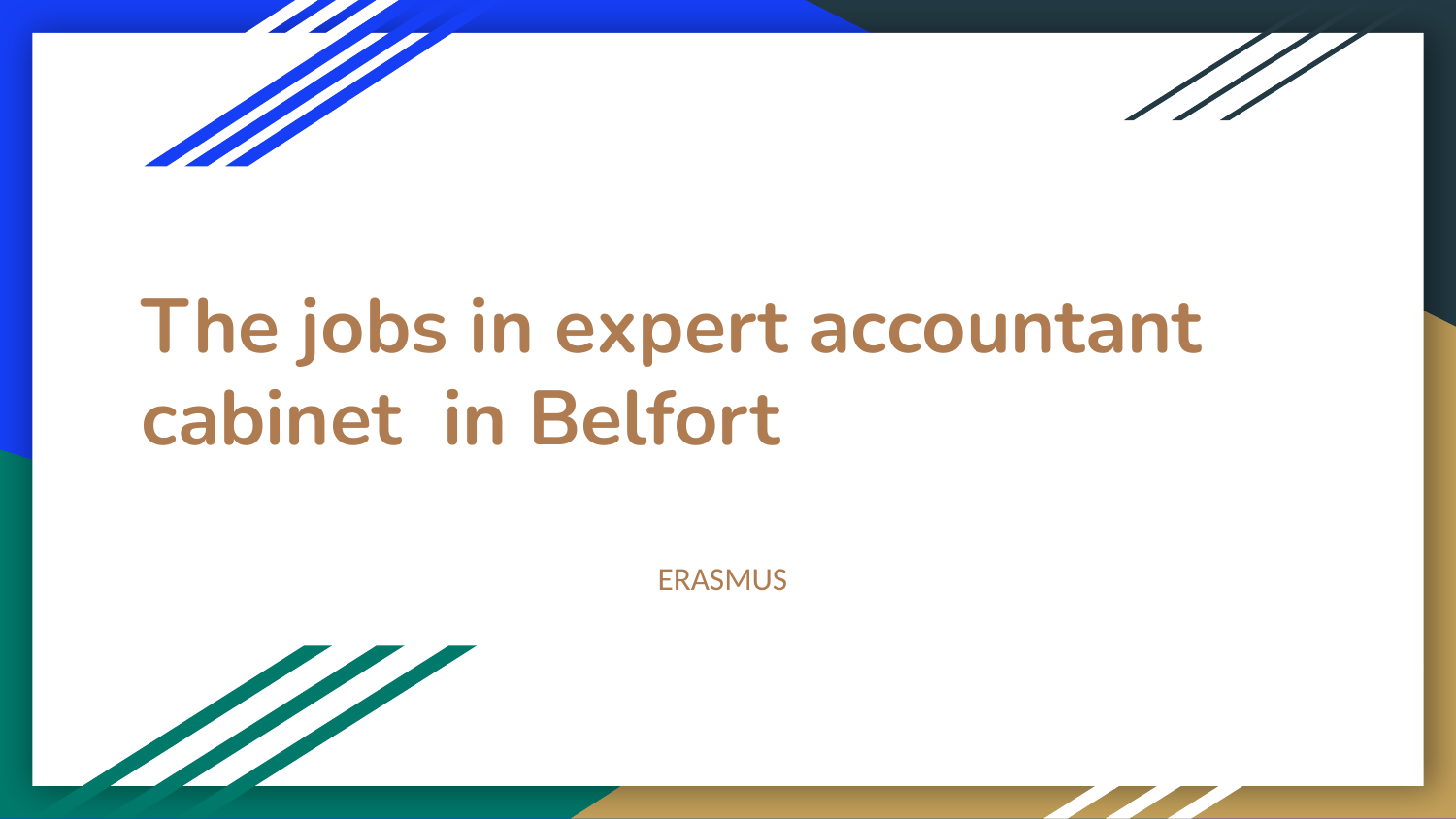

# The jobs in expert accountant cabinet  in Belfort
ERASMUS